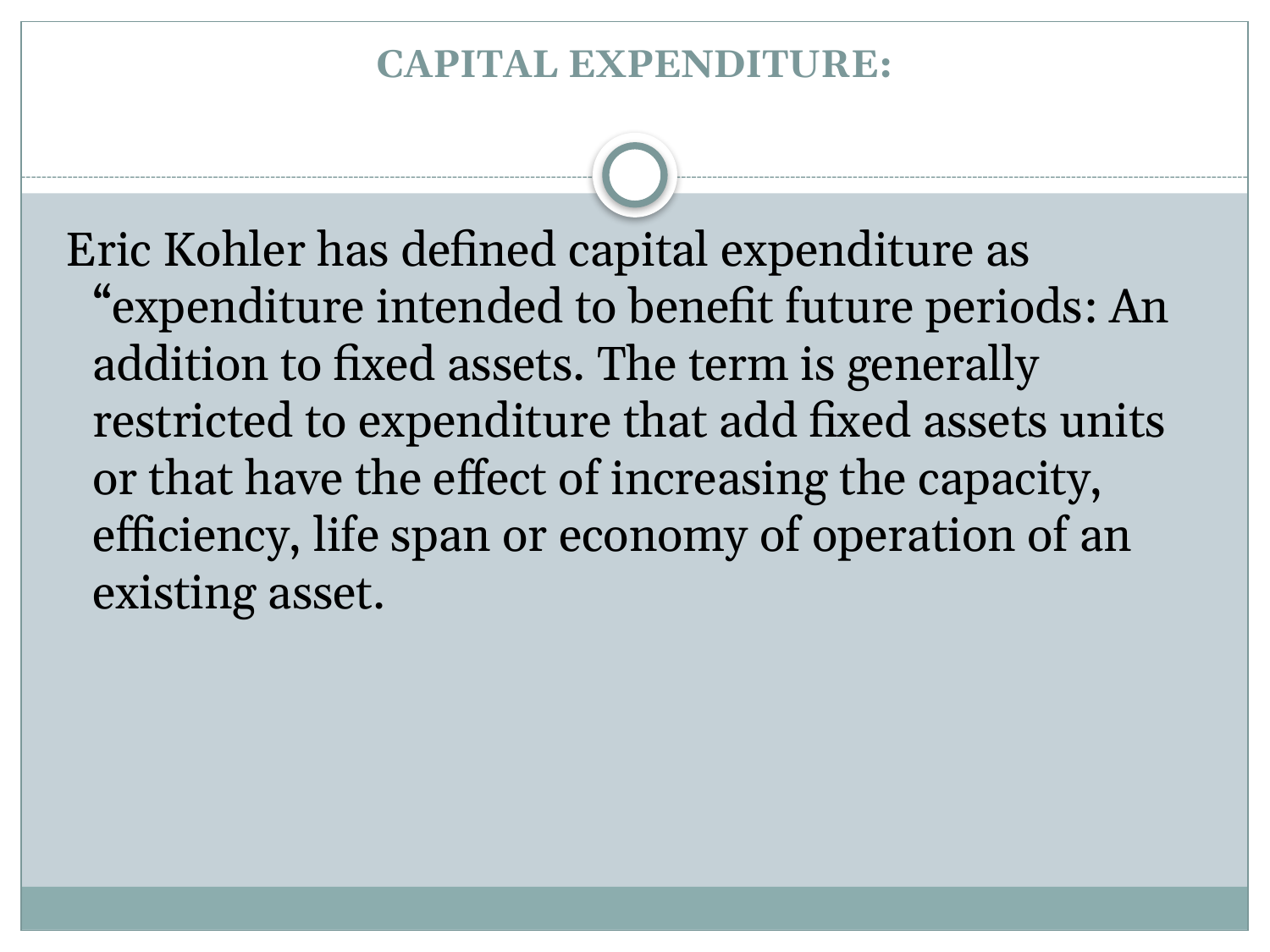

# CAPITAL EXPENDITURE:
 Eric Kohler has defined capital expenditure as “expenditure intended to benefit future periods: An addition to fixed assets. The term is generally restricted to expenditure that add fixed assets units or that have the effect of increasing the capacity, efficiency, life span or economy of operation of an existing asset.